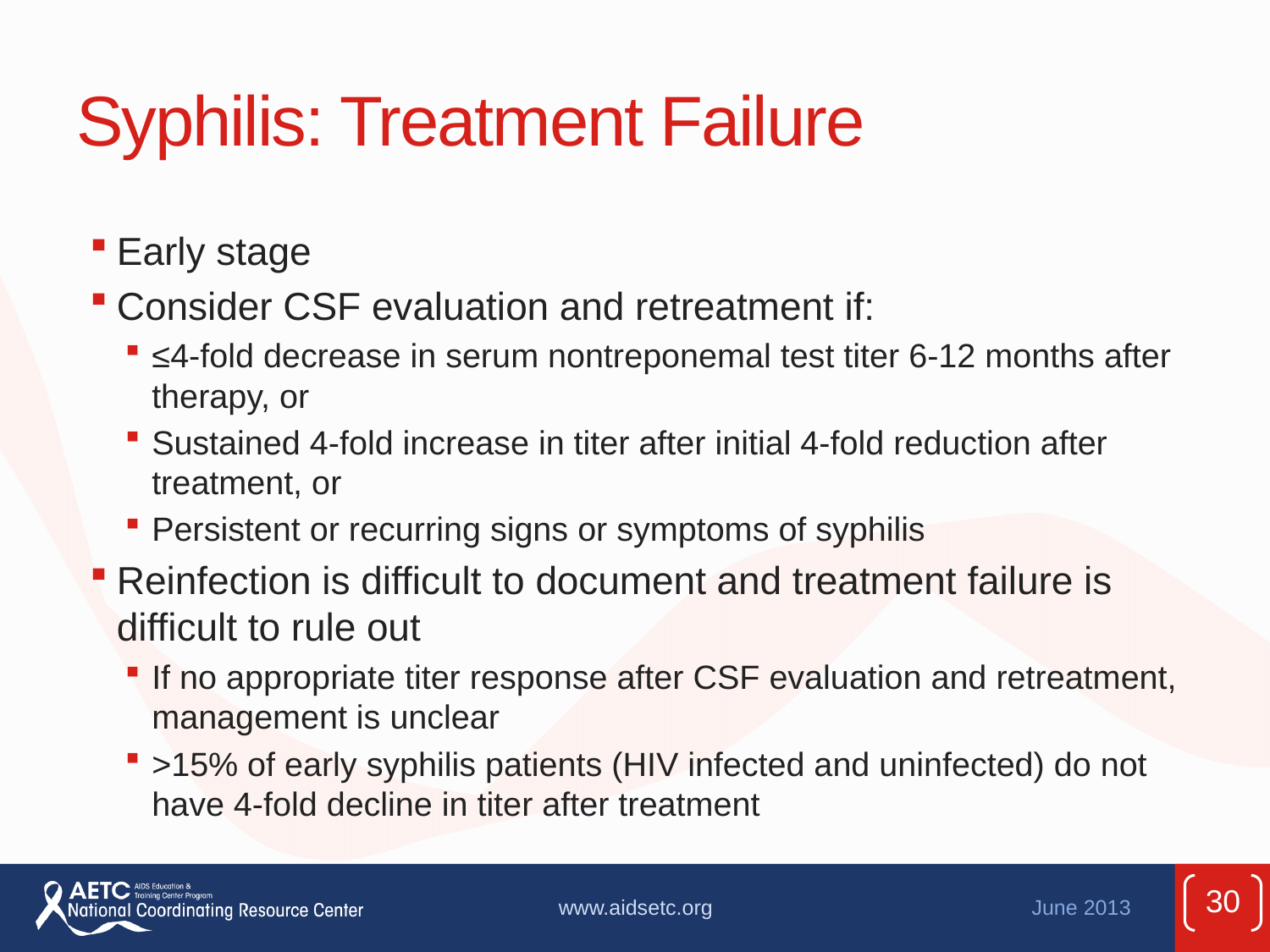

# Syphilis: Treatment Failure
Early stage
Consider CSF evaluation and retreatment if:
≤4-fold decrease in serum nontreponemal test titer 6-12 months after therapy, or
Sustained 4-fold increase in titer after initial 4-fold reduction after treatment, or
Persistent or recurring signs or symptoms of syphilis
Reinfection is difficult to document and treatment failure is difficult to rule out
If no appropriate titer response after CSF evaluation and retreatment, management is unclear
>15% of early syphilis patients (HIV infected and uninfected) do not have 4-fold decline in titer after treatment

30
www.aidsetc.org
June 2013